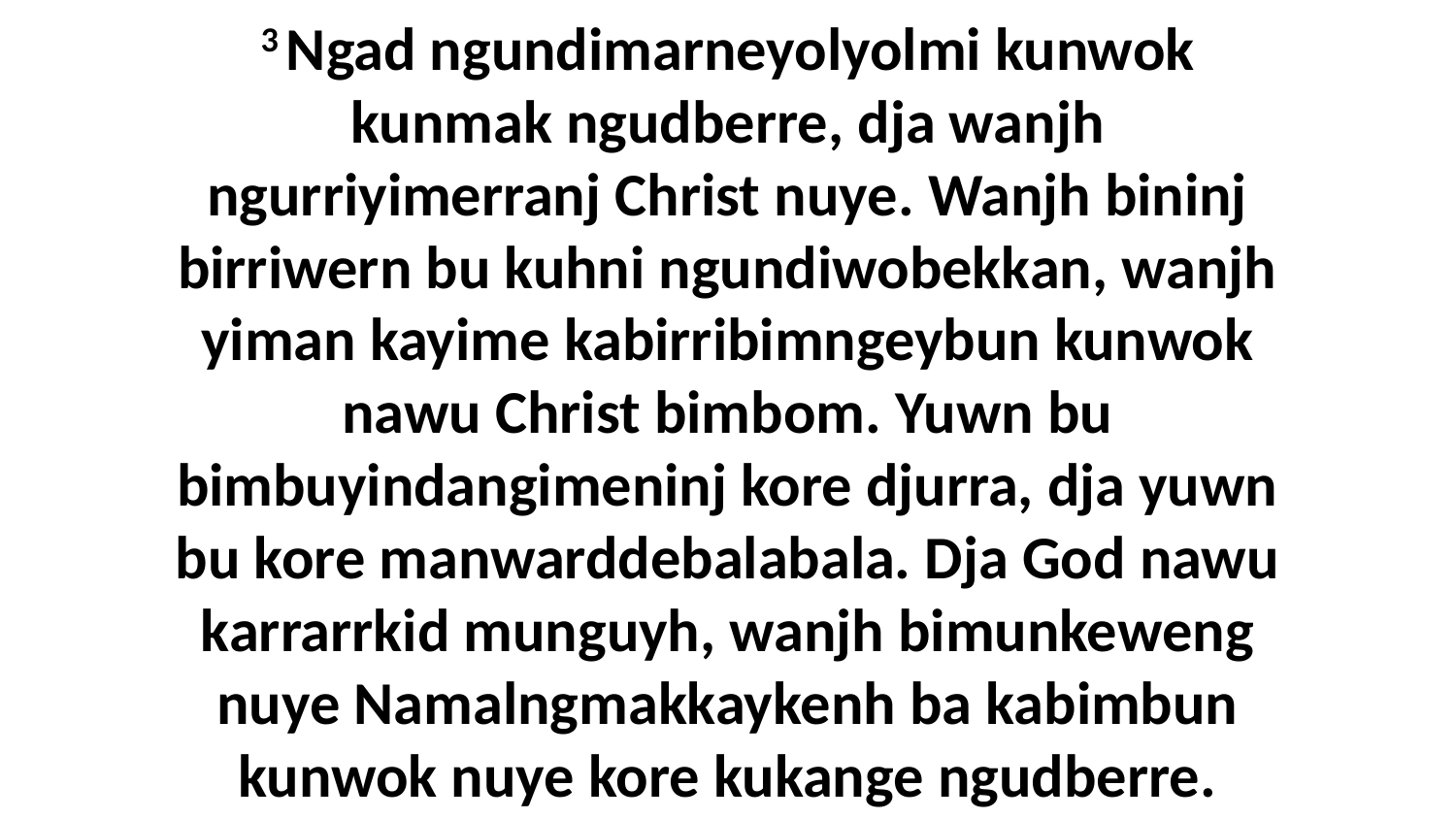

3 Ngad ngundimarneyolyolmi kunwok kunmak ngudberre, dja wanjh ngurriyimerranj Christ nuye. Wanjh bininj birriwern bu kuhni ngundiwobekkan, wanjh yiman kayime kabirribimngeybun kunwok nawu Christ bimbom. Yuwn bu bimbuyindangimeninj kore djurra, dja yuwn bu kore manwarddebalabala. Dja God nawu karrarrkid munguyh, wanjh bimunkeweng nuye Namalngmakkaykenh ba kabimbun kunwok nuye kore kukange ngudberre.